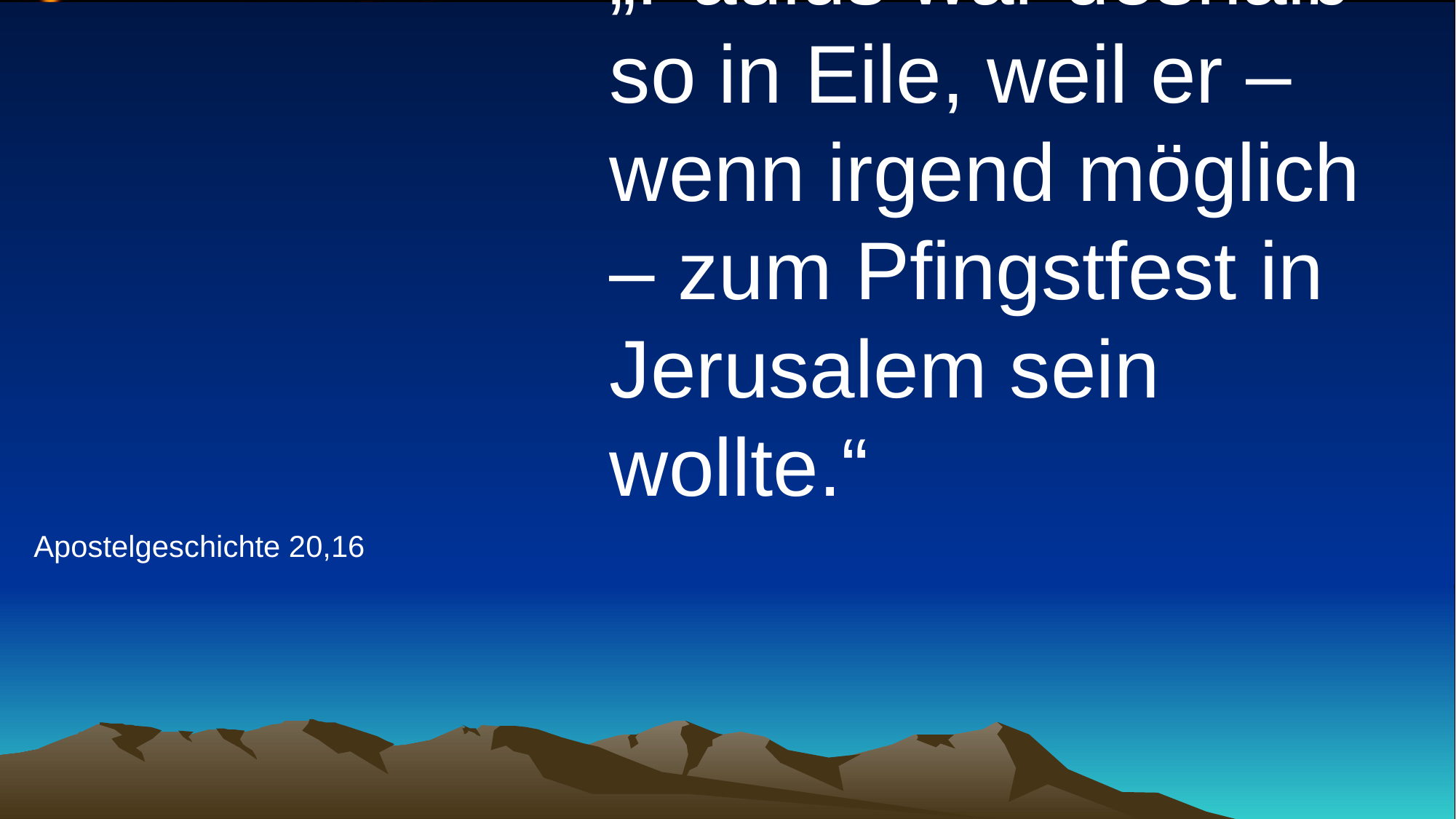

# „Paulus war deshalb so in Eile, weil er – wenn irgend möglich – zum Pfingstfest in Jerusalem sein wollte.“
Apostelgeschichte 20,16